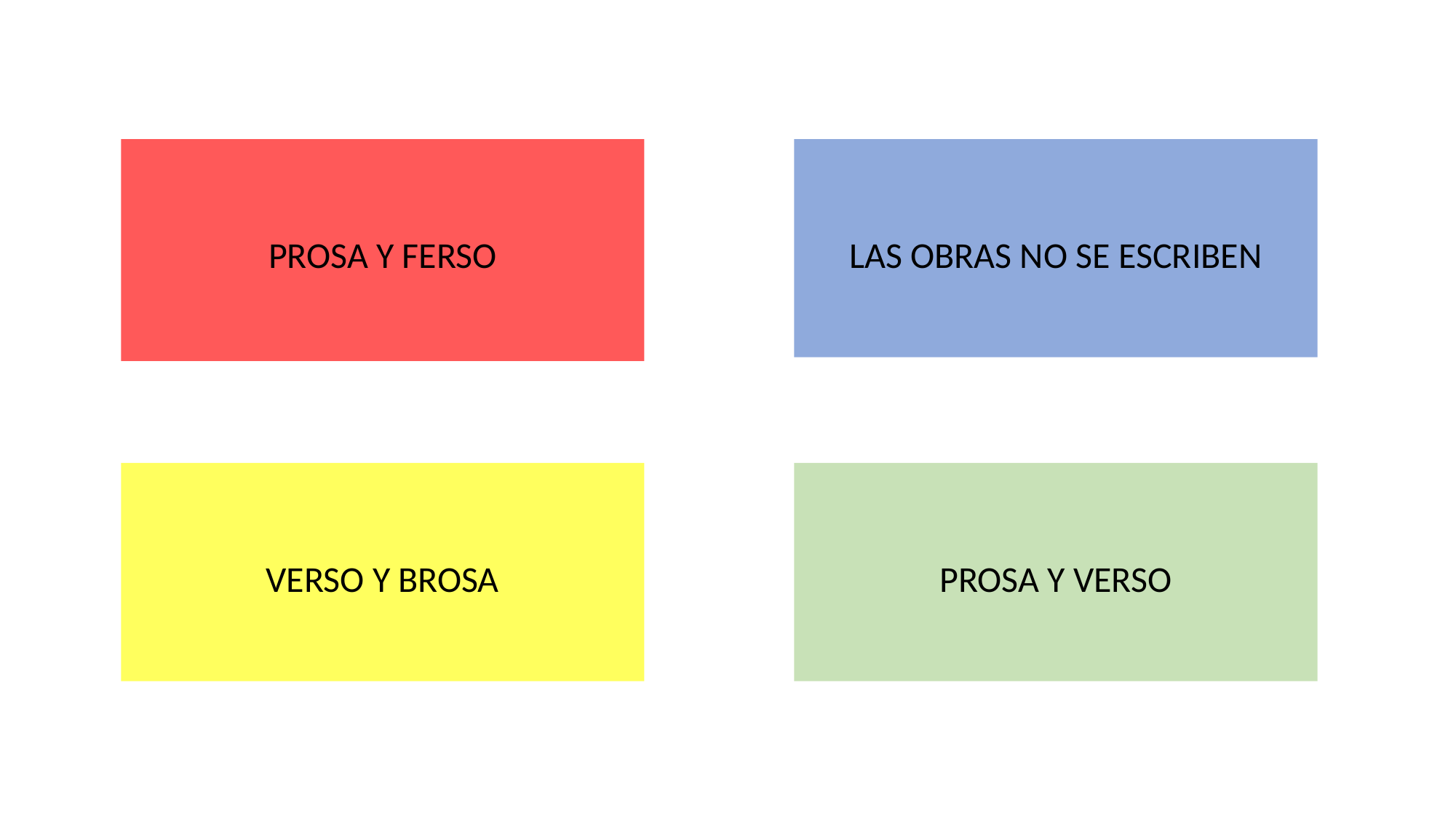

PROSA Y FERSO

LAS OBRAS NO SE ESCRIBEN

PROSA Y VERSO

VERSO Y BROSA